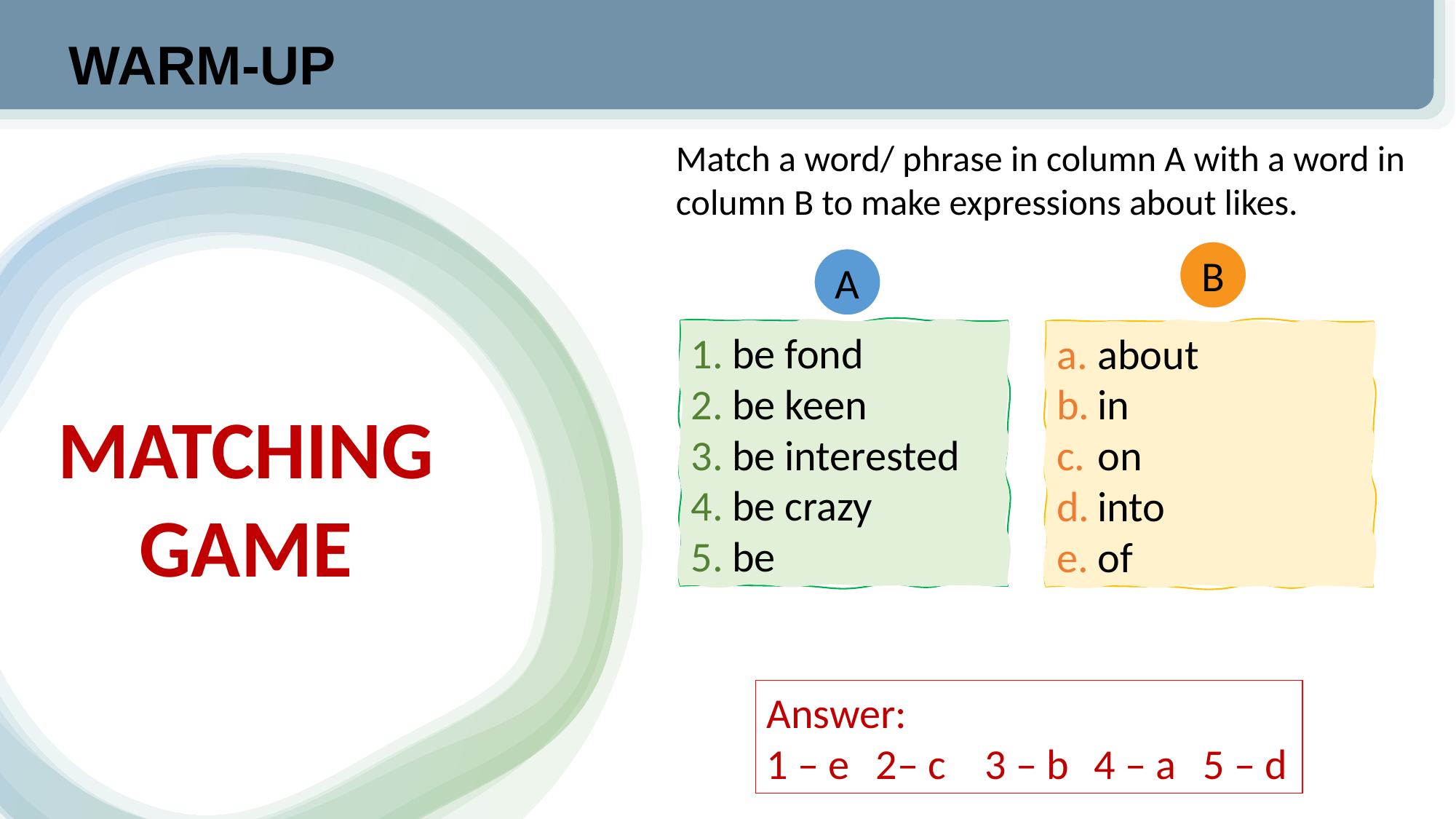

WARM-UP

Match a word/ phrase in column A with a word in column B to make expressions about likes.

B
A
be fond
be keen
be interested
be crazy
be
about
in
on
into
of
MATCHING GAME
Answer:
1 – e	2– c 	3 – b	4 – a 	5 – d